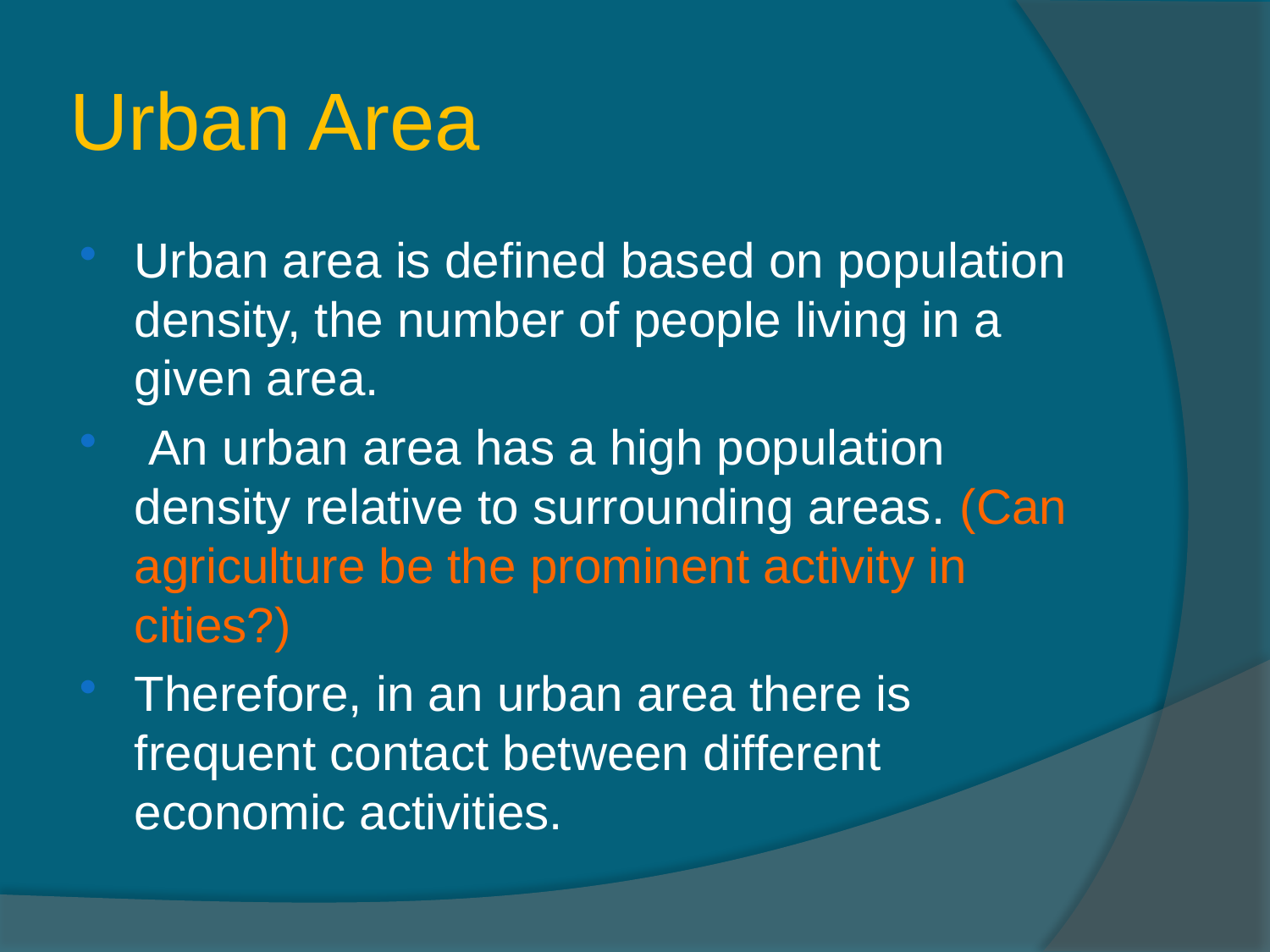

# Urban Area
Urban area is defined based on population density, the number of people living in a given area.
 An urban area has a high population density relative to surrounding areas. (Can agriculture be the prominent activity in cities?)
Therefore, in an urban area there is frequent contact between different economic activities.